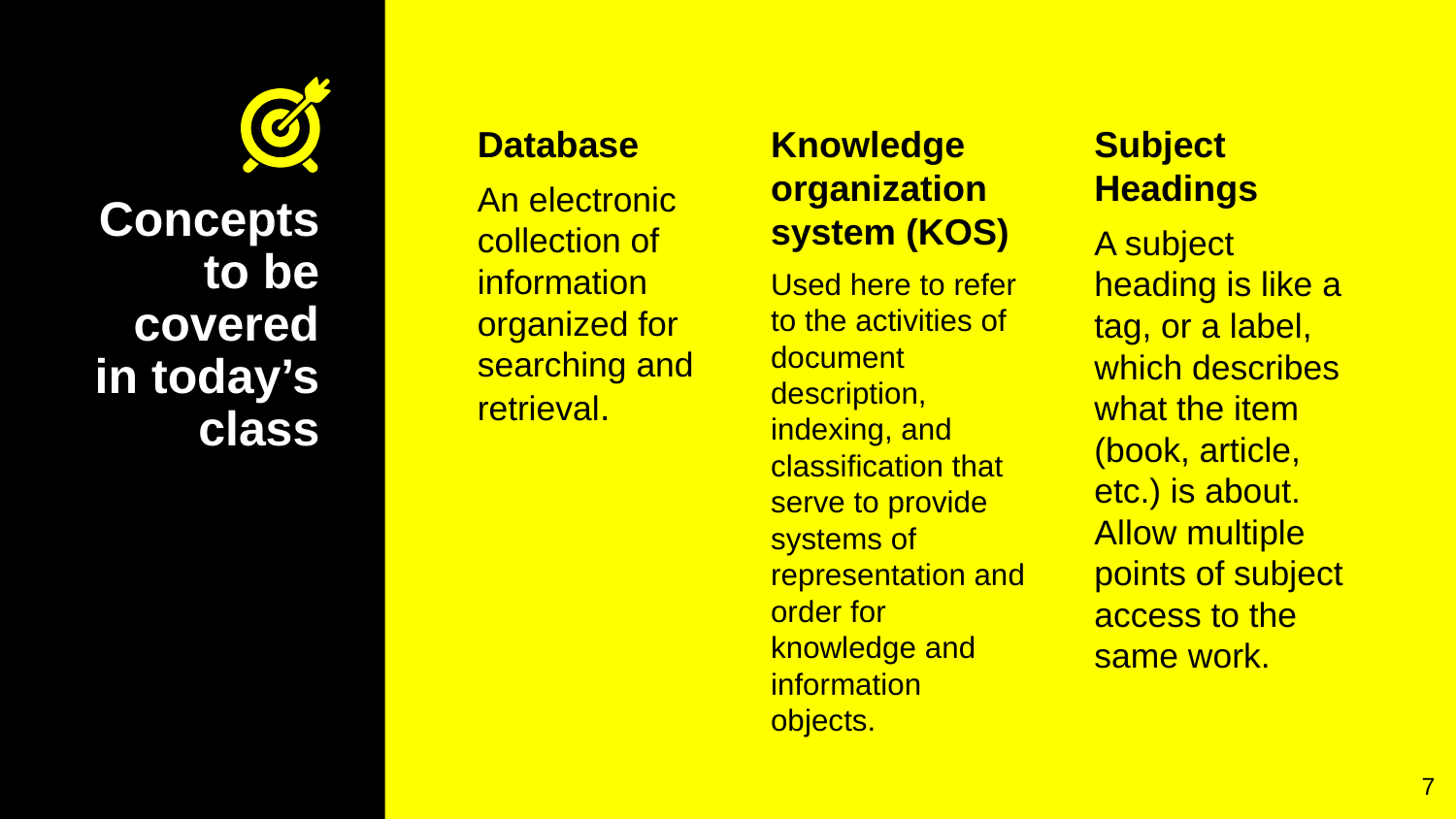

Database
An electronic collection of information organized for searching and retrieval.
Knowledge organization system (KOS)
Used here to refer to the activities of document description, indexing, and classification that serve to provide systems of representation and order for knowledge and information objects.
Subject Headings
A subject heading is like a tag, or a label, which describes what the item (book, article, etc.) is about. Allow multiple points of subject access to the same work.

# Concepts to be covered in today’s class
7